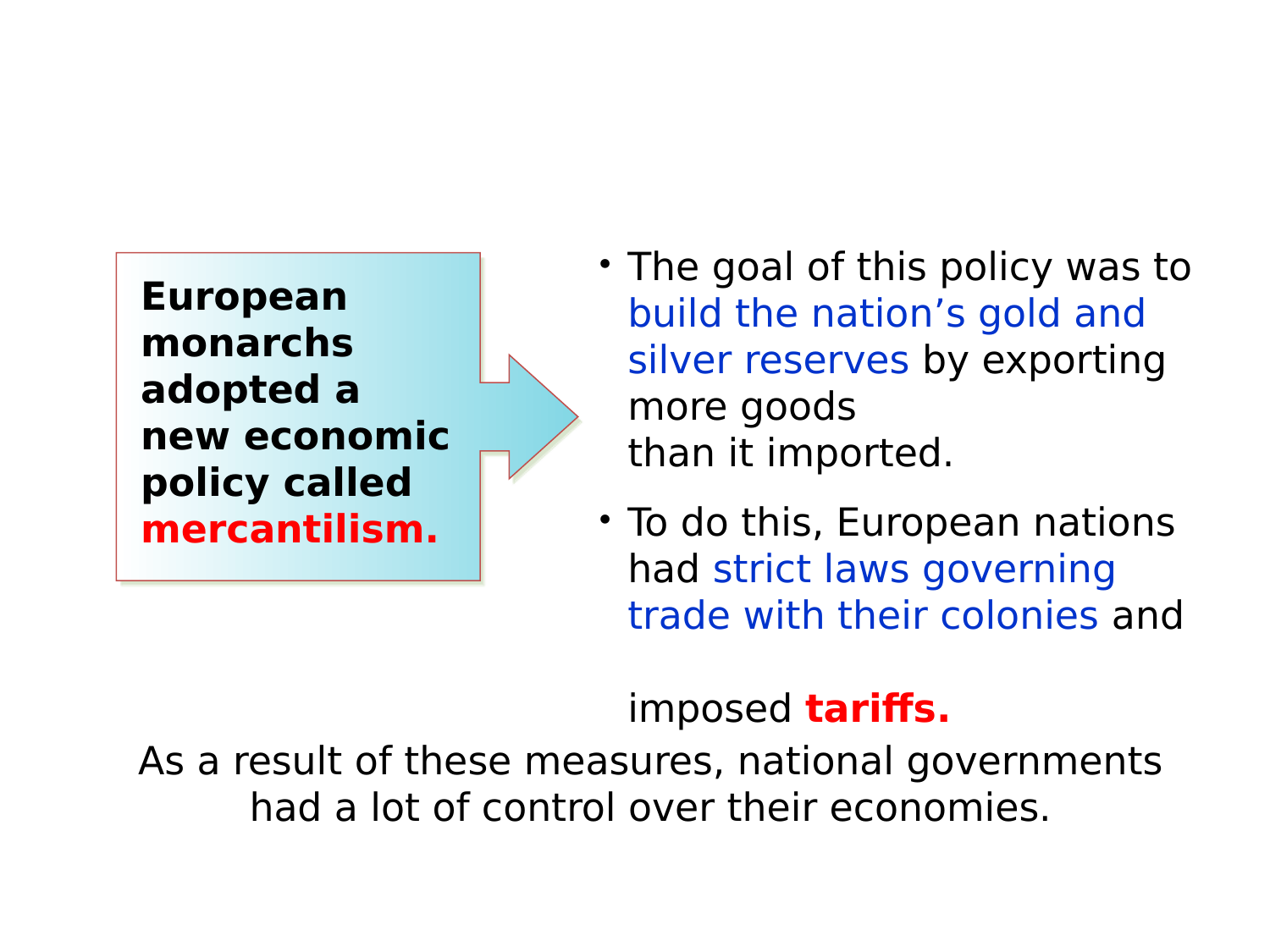

The goal of this policy was to build the nation’s gold and silver reserves by exporting more goods
than it imported.
To do this, European nations had strict laws governing trade with their colonies and
imposed tariffs.
European monarchs adopted a
new economic policy called mercantilism.
As a result of these measures, national governments had a lot of control over their economies.